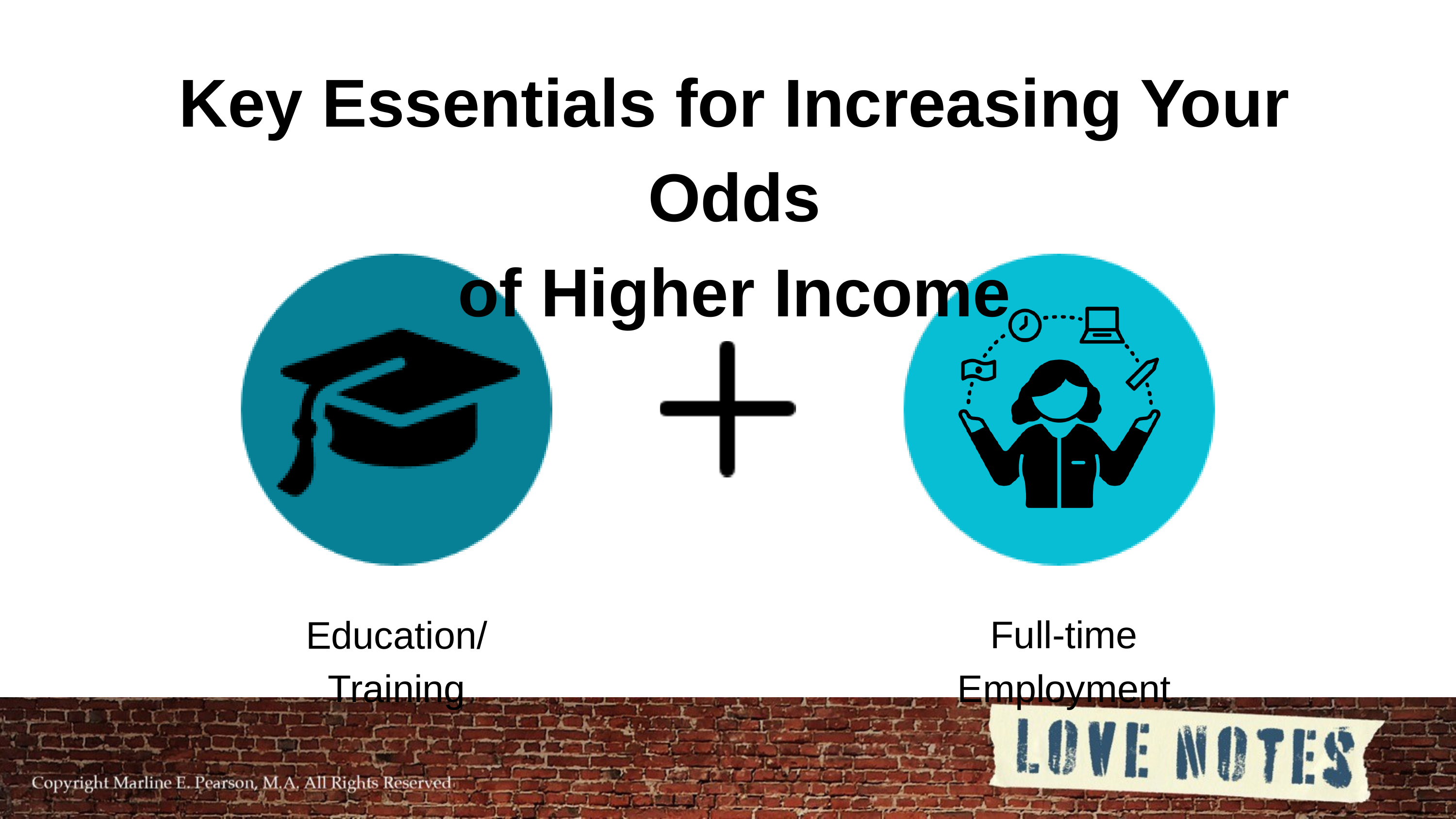

Key Essentials for Increasing Your Odds
of Higher Income

Full-time Employment
Education/Training